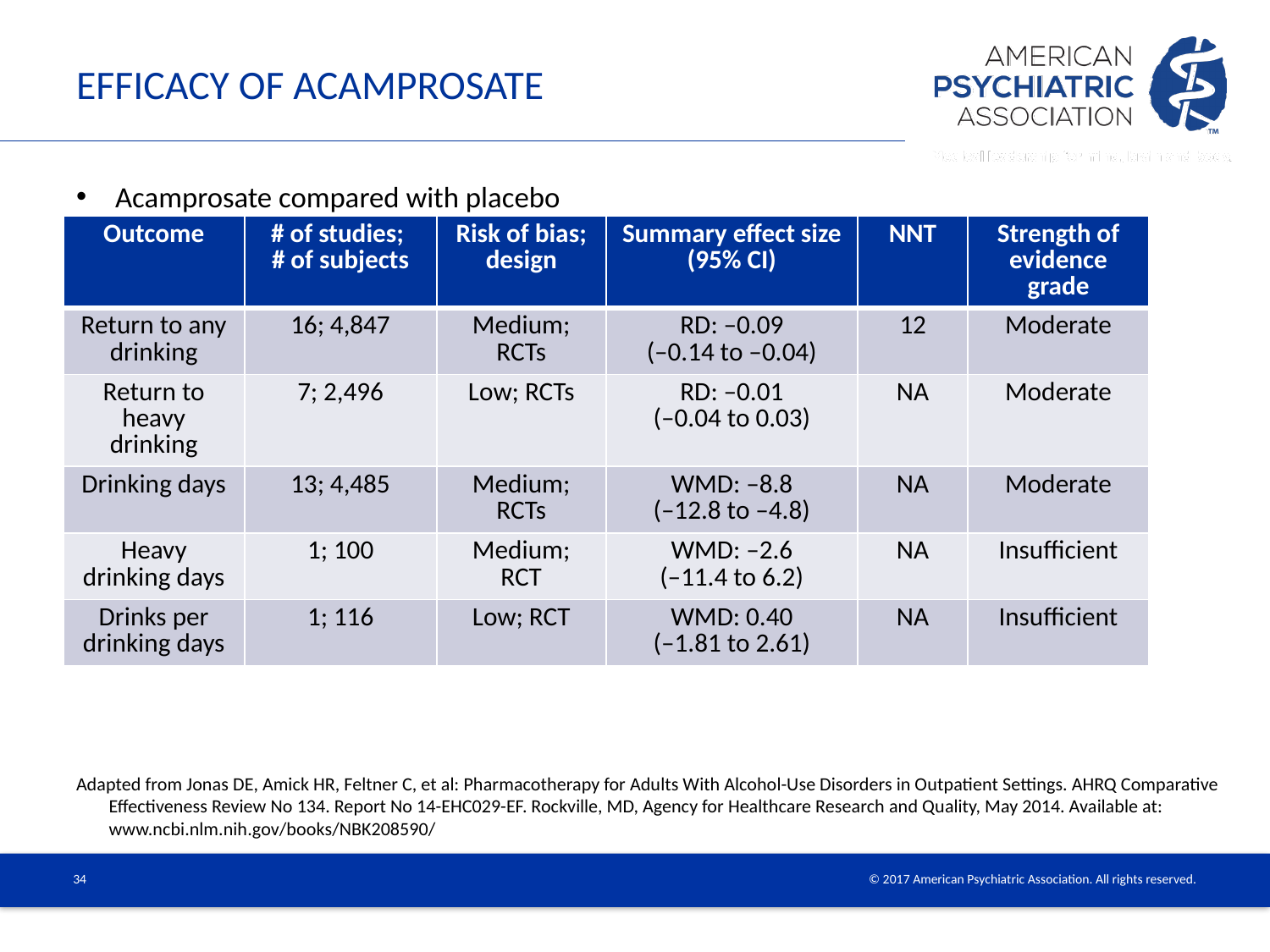

# Efficacy of acamprosate
Acamprosate compared with placebo

Adapted from Jonas DE, Amick HR, Feltner C, et al: Pharmacotherapy for Adults With Alcohol-Use Disorders in Outpatient Settings. AHRQ Comparative Effectiveness Review No 134. Report No 14-EHC029-EF. Rockville, MD, Agency for Healthcare Research and Quality, May 2014. Available at: www.ncbi.nlm.nih.gov/books/NBK208590/

| Outcome | # of studies; # of subjects | Risk of bias; design | Summary effect size (95% CI) | NNT | Strength of evidence grade |
| --- | --- | --- | --- | --- | --- |
| Return to any drinking | 16; 4,847 | Medium; RCTs | RD: –0.09 (–0.14 to –0.04) | 12 | Moderate |
| Return to heavy drinking | 7; 2,496 | Low; RCTs | RD: –0.01 (–0.04 to 0.03) | NA | Moderate |
| Drinking days | 13; 4,485 | Medium; RCTs | WMD: –8.8 (–12.8 to –4.8) | NA | Moderate |
| Heavy drinking days | 1; 100 | Medium; RCT | WMD: –2.6 (–11.4 to 6.2) | NA | Insufficient |
| Drinks per drinking days | 1; 116 | Low; RCT | WMD: 0.40 (–1.81 to 2.61) | NA | Insufficient |